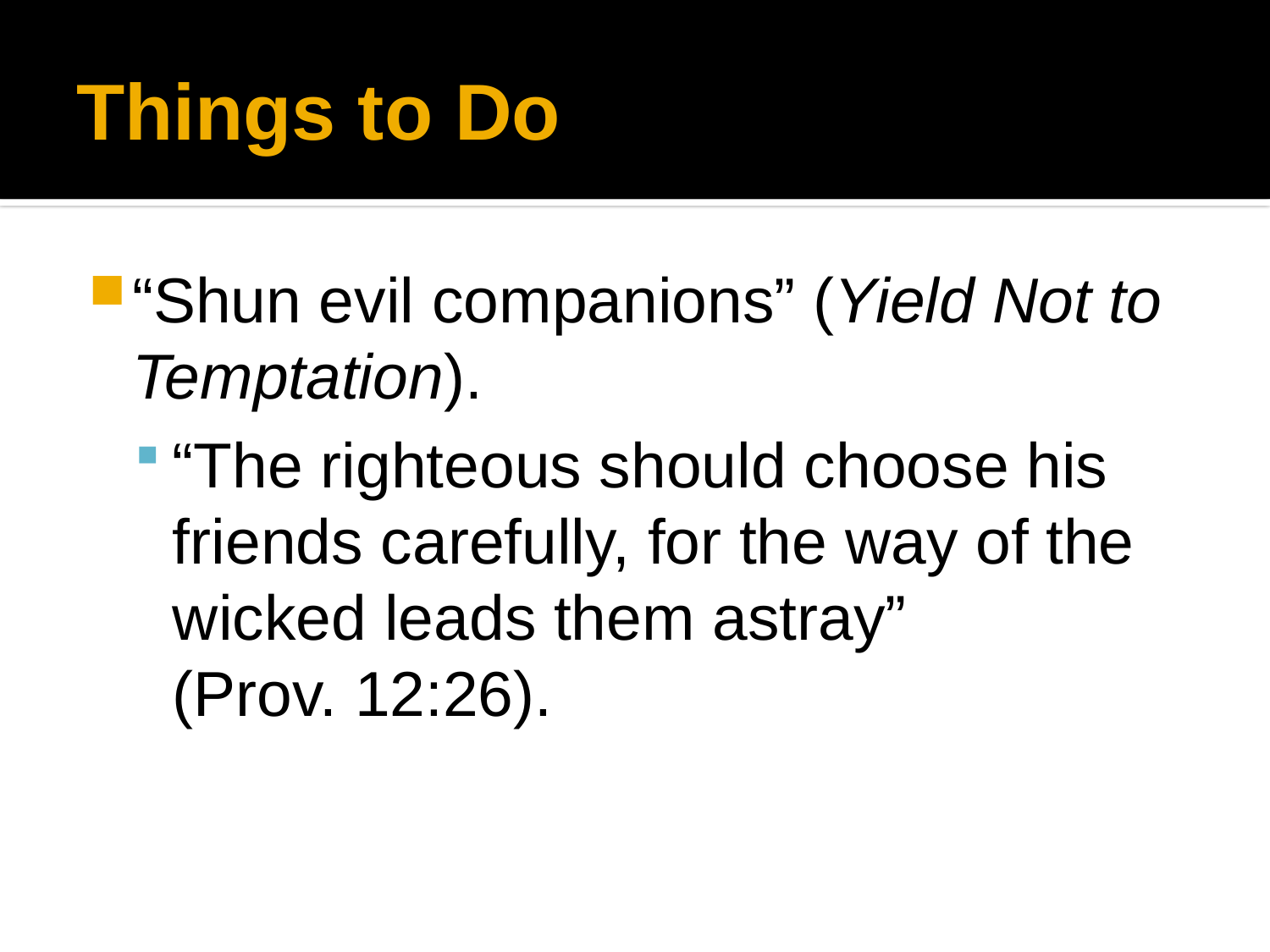

# Things to Do
“Shun evil companions” (Yield Not to Temptation).
“The righteous should choose his friends carefully, for the way of the wicked leads them astray”
(Prov. 12:26).